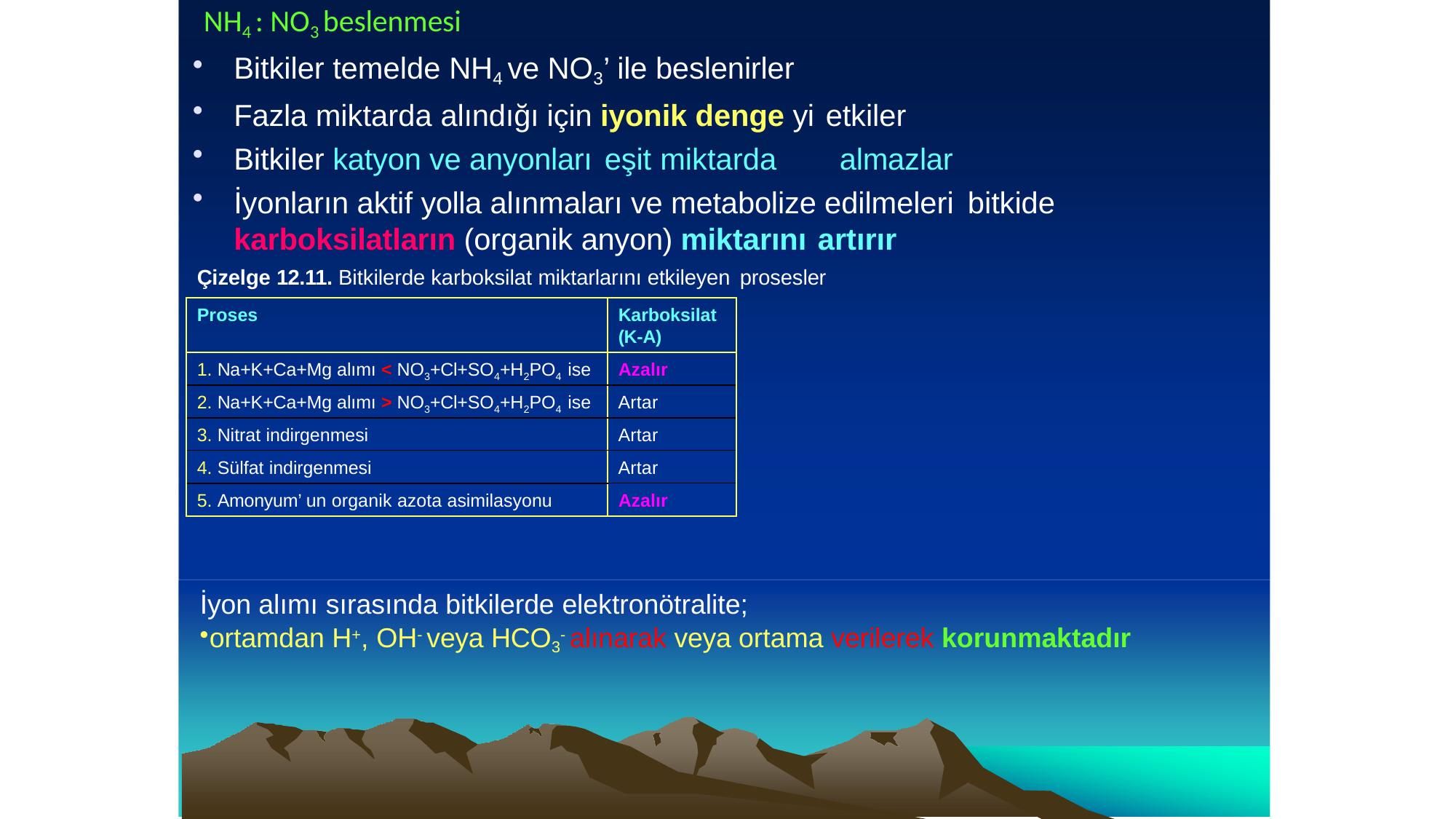

# NH4 : NO3 beslenmesi
Bitkiler temelde NH4 ve NO3’ ile beslenirler
Fazla miktarda alındığı için iyonik denge yi etkiler
Bitkiler katyon ve anyonları eşit miktarda	almazlar
İyonların aktif yolla alınmaları ve metabolize edilmeleri bitkide
karboksilatların (organik anyon) miktarını artırır
Çizelge 12.11. Bitkilerde karboksilat miktarlarını etkileyen prosesler

Proses
Karboksilat
(K-A)

1. Na+K+Ca+Mg alımı < NO3+Cl+SO4+H2PO4 ise
Azalır

2. Na+K+Ca+Mg alımı > NO3+Cl+SO4+H2PO4 ise
Artar

3. Nitrat indirgenmesi
Artar

4. Sülfat indirgenmesi
Artar

5. Amonyum’ un organik azota asimilasyonu
Azalır

İyon alımı sırasında bitkilerde elektronötralite;
ortamdan H+, OH- veya HCO3- alınarak veya ortama verilerek korunmaktadır